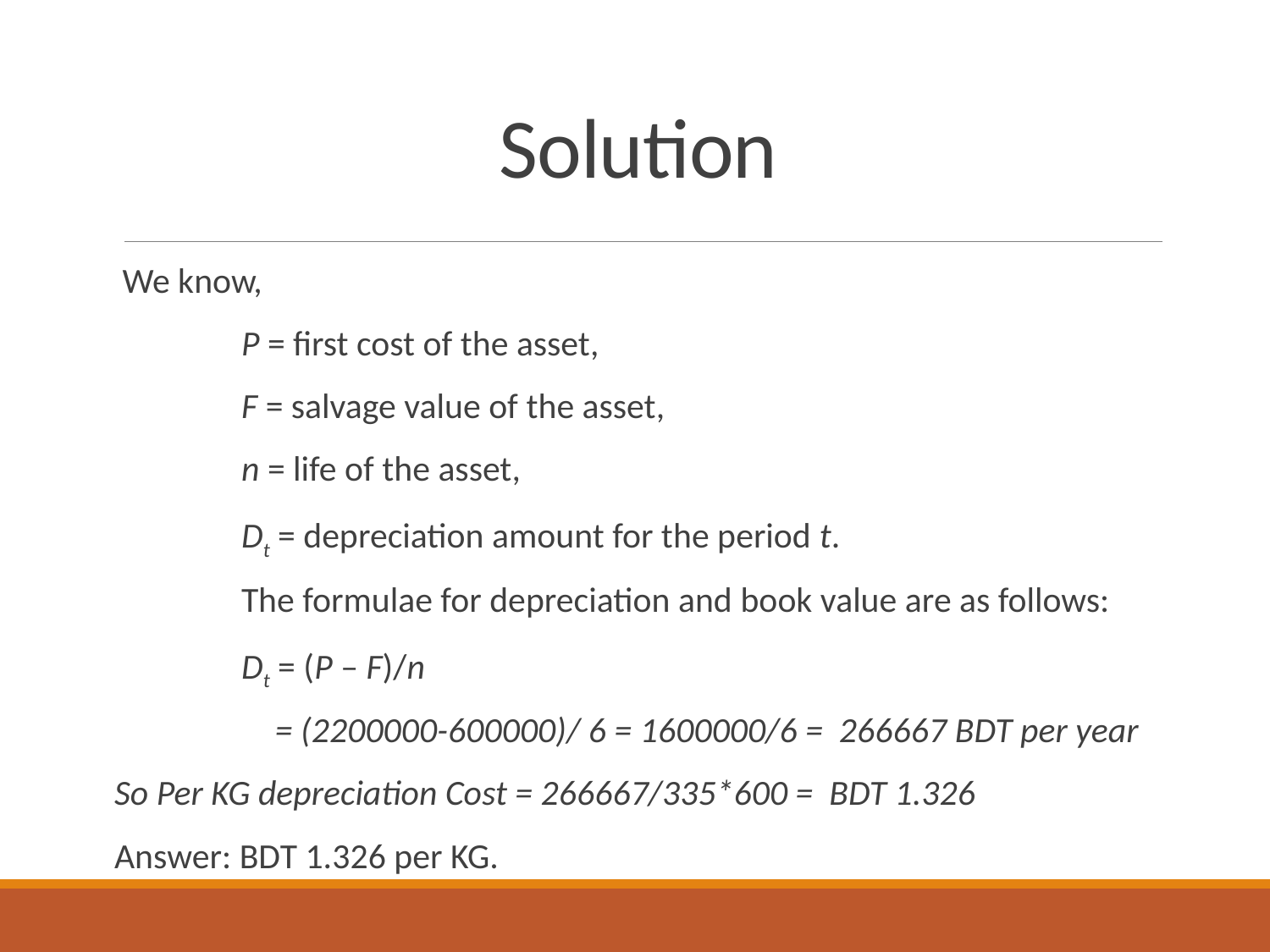

# Solution
 We know,
	P = first cost of the asset,
	F = salvage value of the asset,
	n = life of the asset,
	Dt = depreciation amount for the period t.
	The formulae for depreciation and book value are as follows:
	Dt = (P – F)/n
                    = (2200000-600000)/ 6 = 1600000/6 =  266667 BDT per year
So Per KG depreciation Cost = 266667/335*600 =  BDT 1.326
Answer: BDT 1.326 per KG.